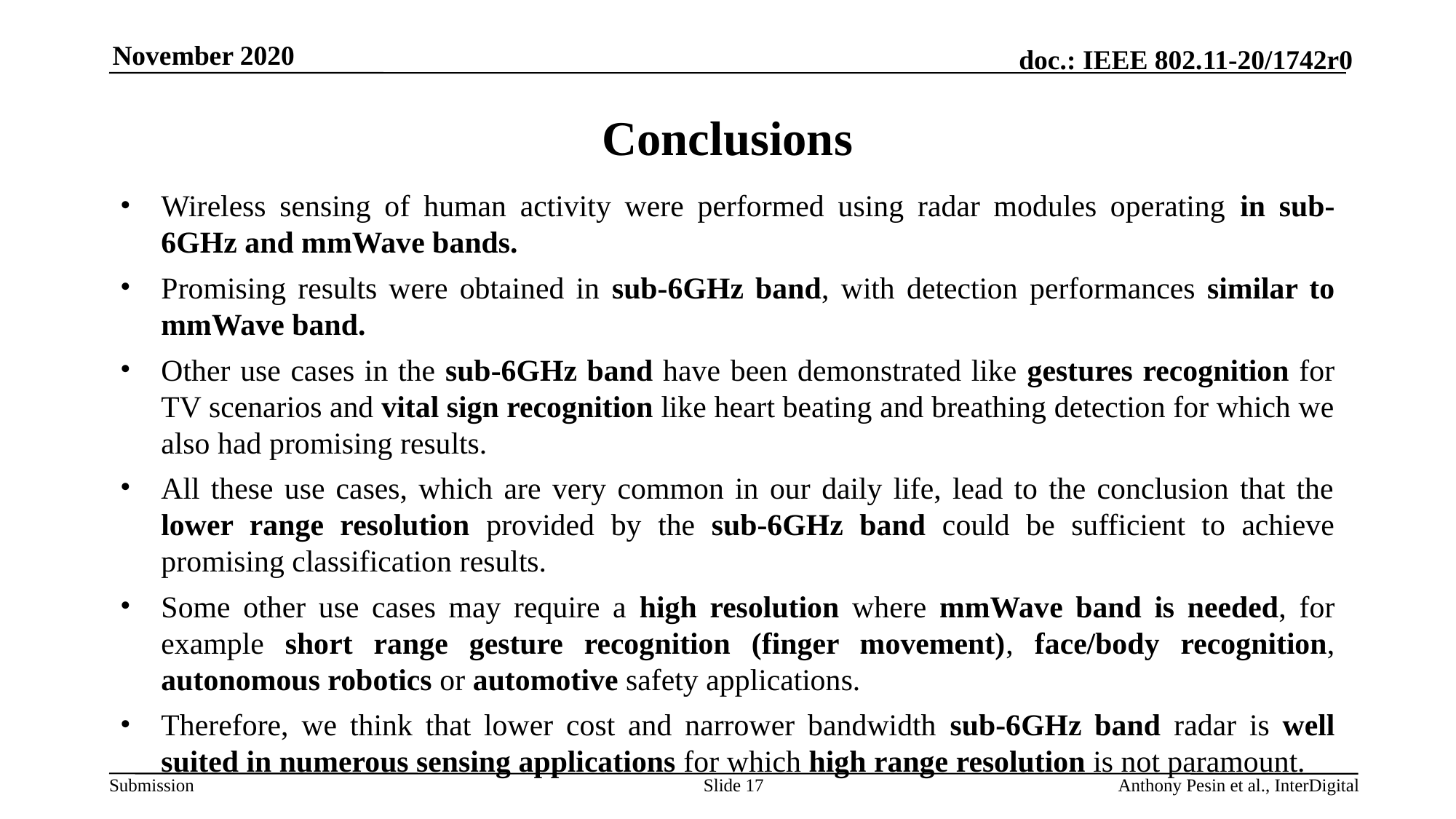

# Conclusions
Wireless sensing of human activity were performed using radar modules operating in sub-6GHz and mmWave bands.
Promising results were obtained in sub-6GHz band, with detection performances similar to mmWave band.
Other use cases in the sub-6GHz band have been demonstrated like gestures recognition for TV scenarios and vital sign recognition like heart beating and breathing detection for which we also had promising results.
All these use cases, which are very common in our daily life, lead to the conclusion that the lower range resolution provided by the sub-6GHz band could be sufficient to achieve promising classification results.
Some other use cases may require a high resolution where mmWave band is needed, for example short range gesture recognition (finger movement), face/body recognition, autonomous robotics or automotive safety applications.
Therefore, we think that lower cost and narrower bandwidth sub-6GHz band radar is well suited in numerous sensing applications for which high range resolution is not paramount.
Slide 17
Anthony Pesin et al., InterDigital